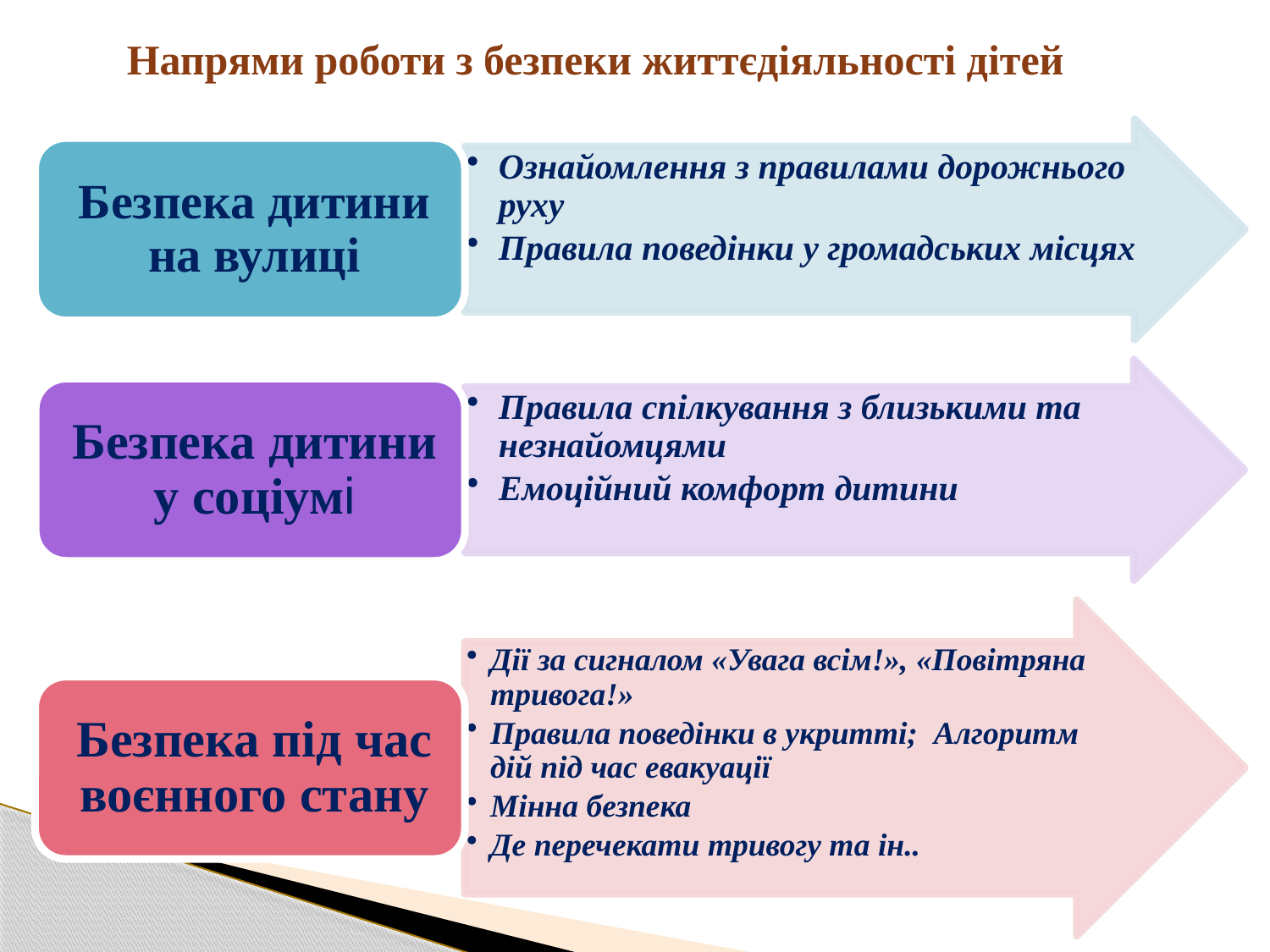

# Напрями роботи з безпеки життєдіяльності дітей
Ознайомлення з правилами дорожнього руху
Правила поведінки у громадських місцях
Безпека дитини на вулиці
Правила спілкування з близькими та незнайомцями
Емоційний комфорт дитини
Безпека дитини у соціумі
Дії за сигналом «Увага всім!», «Повітряна тривога!»
Правила поведінки в укритті;  Алгоритм дій під час евакуації
Мінна безпека
Де перечекати тривогу та ін..
Безпека під час воєнного стану